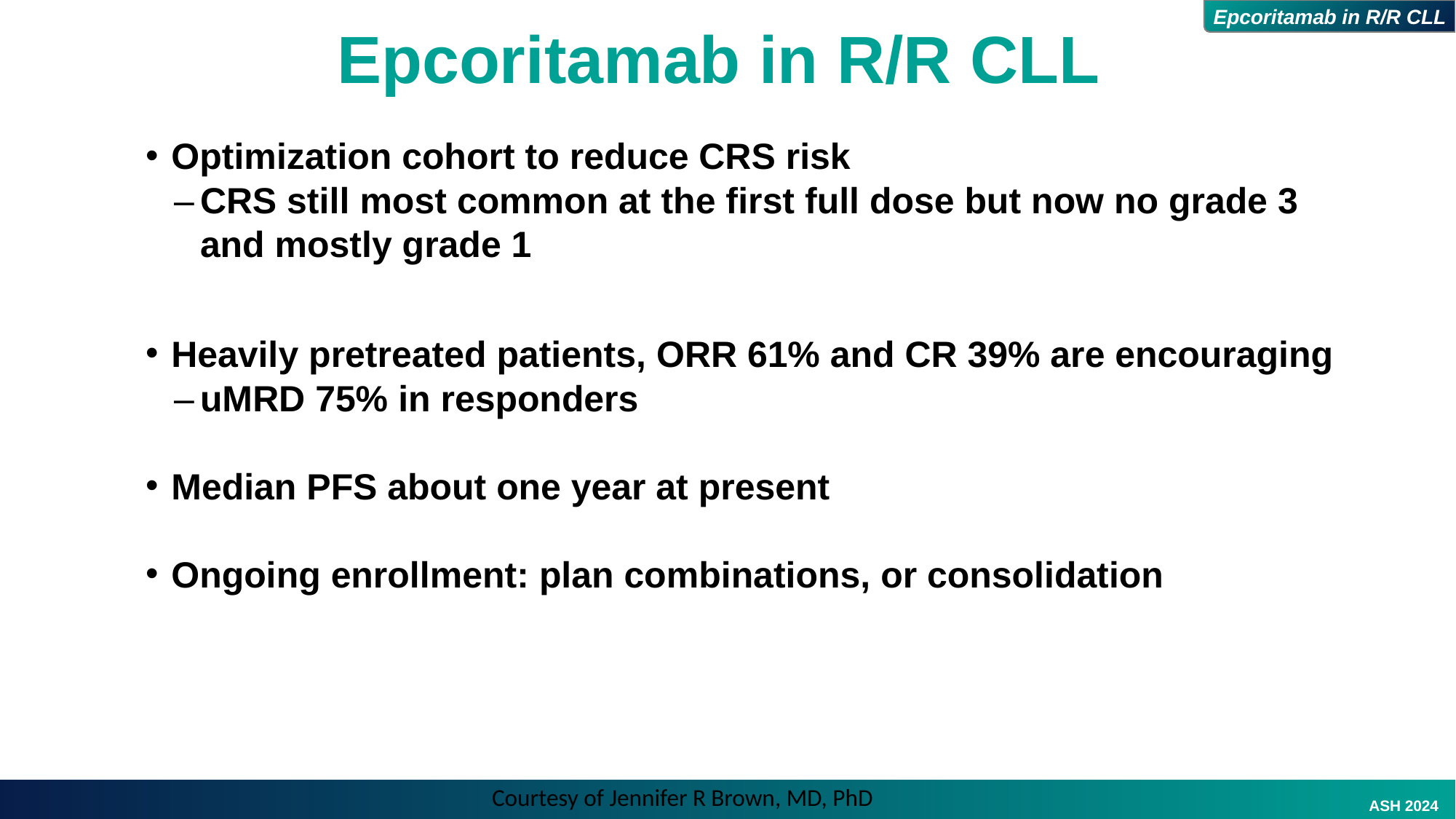

# Epcoritamab in R/R CLL
Optimization cohort to reduce CRS risk
CRS still most common at the first full dose but now no grade 3 and mostly grade 1

Heavily pretreated patients, ORR 61% and CR 39% are encouraging
uMRD 75% in responders

Median PFS about one year at present

Ongoing enrollment: plan combinations, or consolidation

Courtesy of Jennifer R Brown, MD, PhD